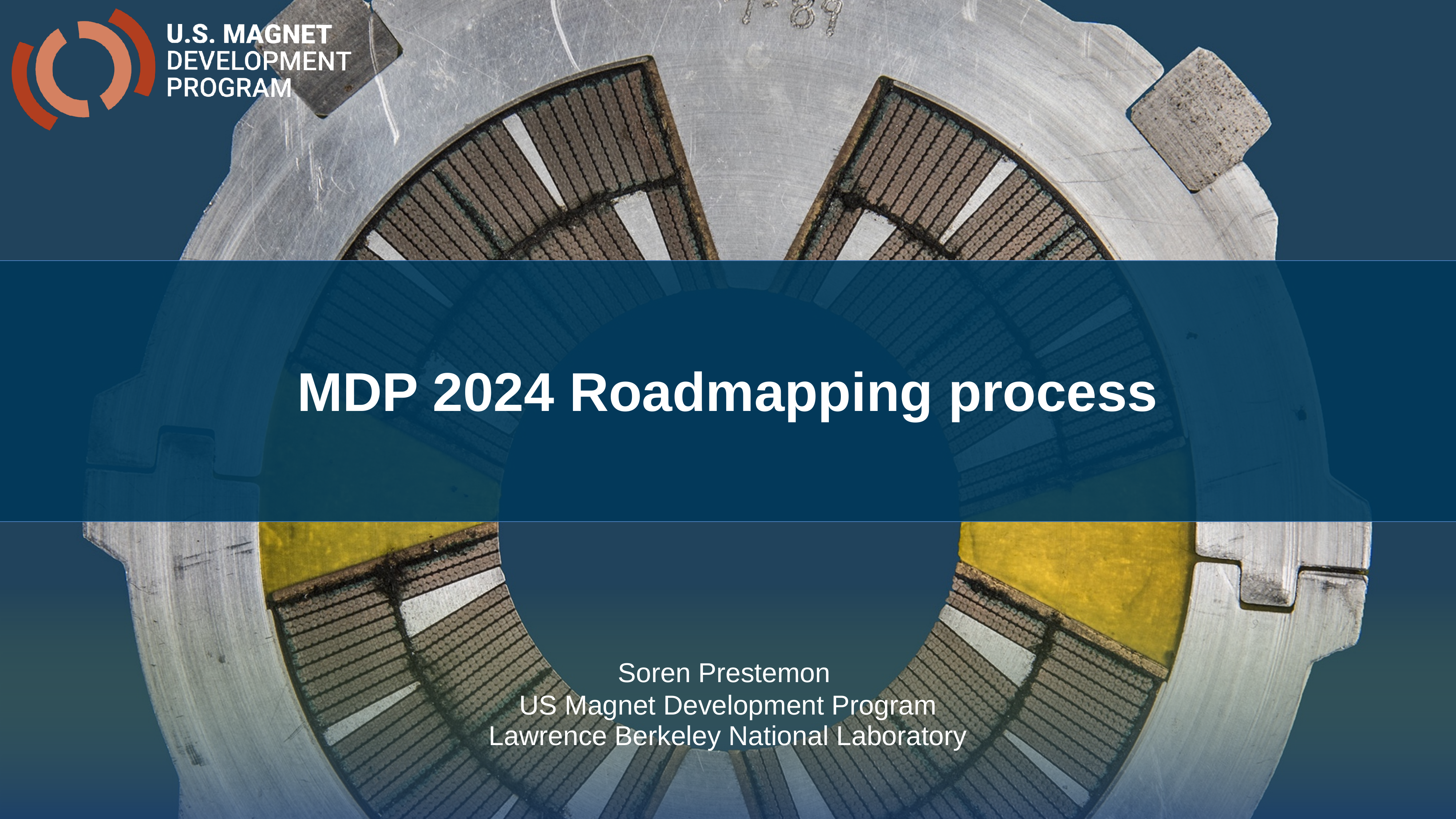

MDP 2024 Roadmapping process

Soren Prestemon
US Magnet Development Program
Lawrence Berkeley National Laboratory